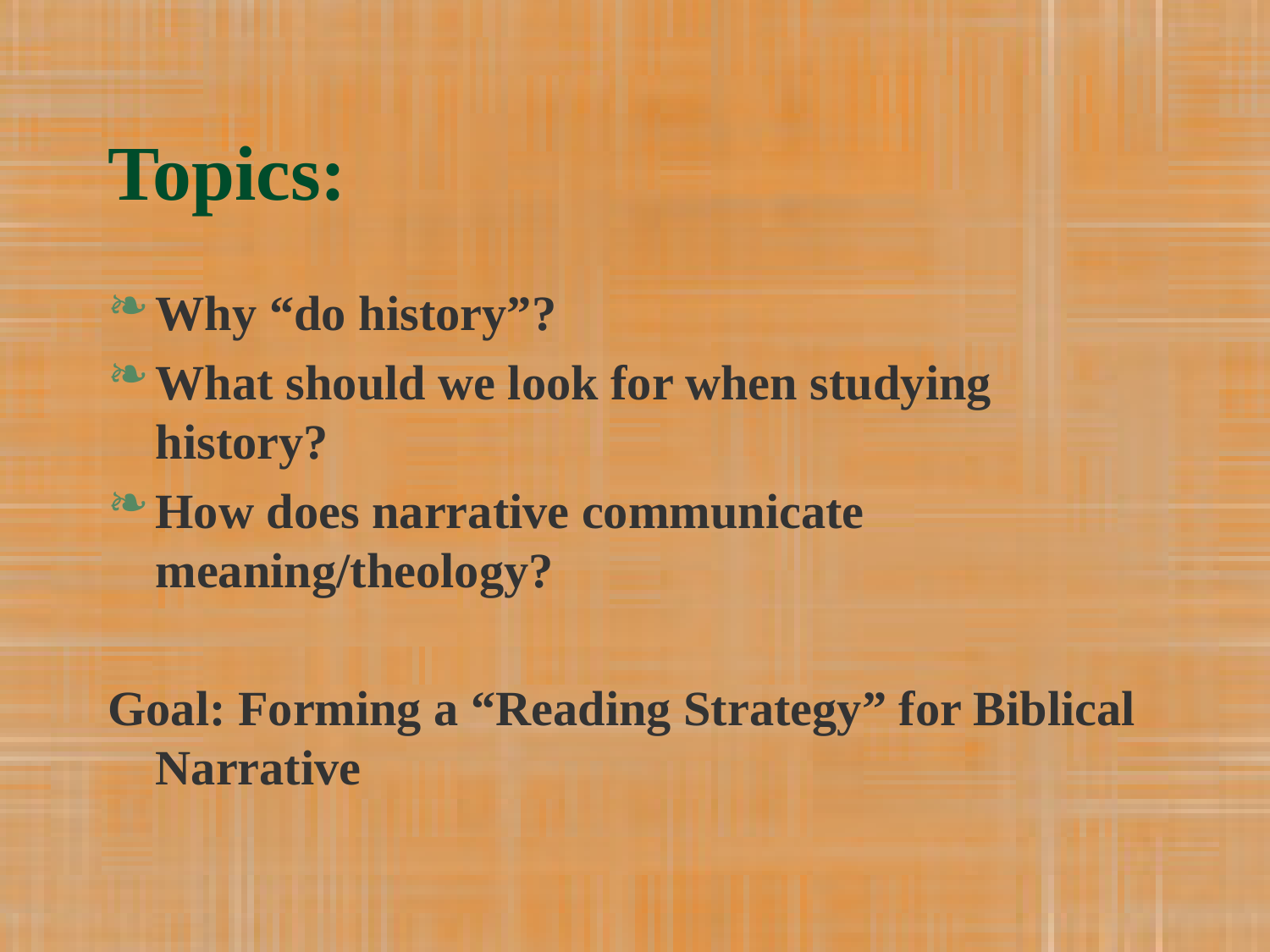

# Topics:
Why “do history”?
What should we look for when studying history?
How does narrative communicate meaning/theology?

Goal: Forming a “Reading Strategy” for Biblical Narrative